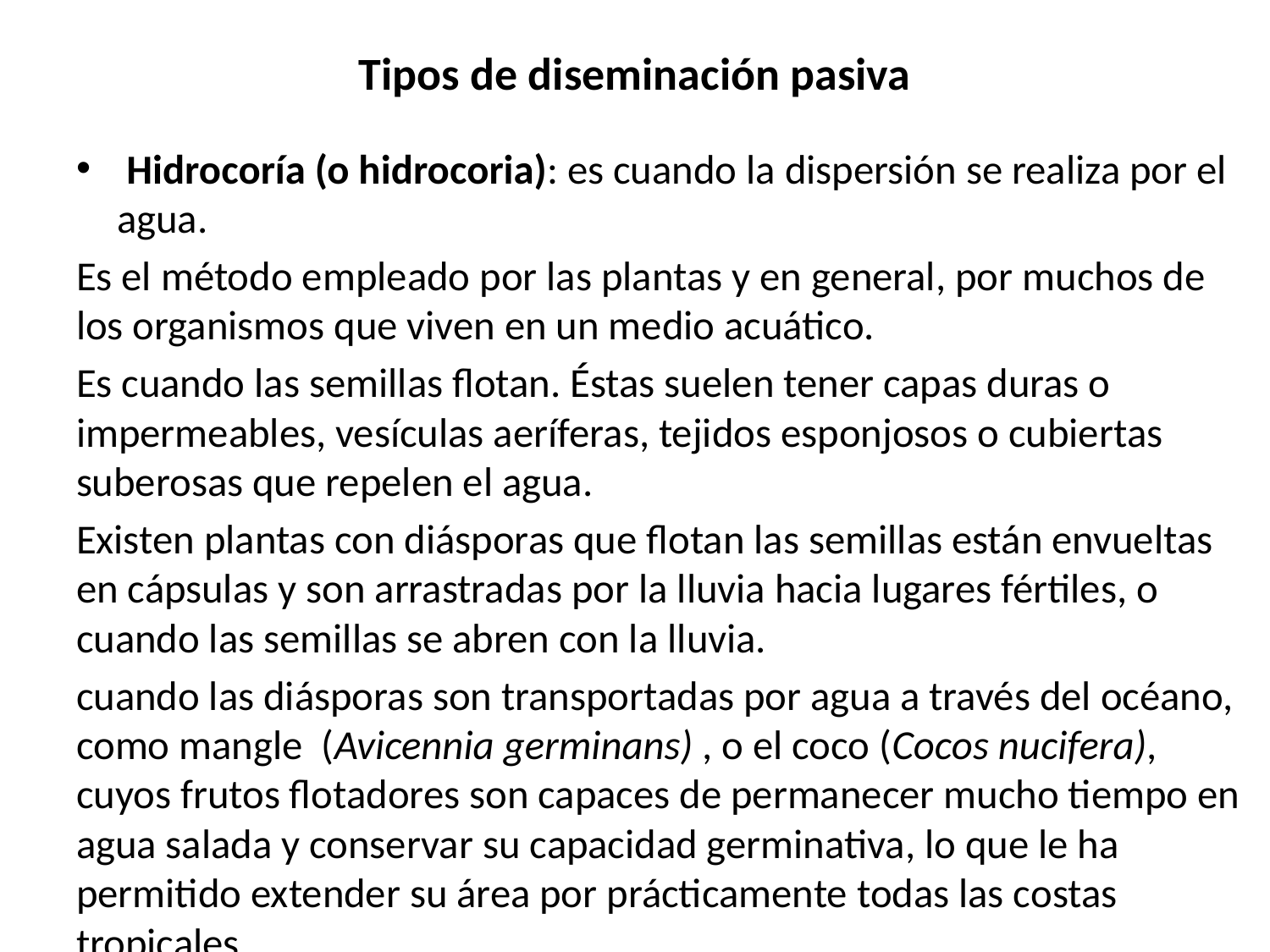

# Tipos de diseminación pasiva
 Hidrocoría (o hidrocoria): es cuando la dispersión se realiza por el agua.
Es el método empleado por las plantas y en general, por muchos de los organismos que viven en un medio acuático.
Es cuando las semillas flotan. Éstas suelen tener capas duras o impermeables, vesículas aeríferas, tejidos esponjosos o cubiertas suberosas que repelen el agua.
Existen plantas con diásporas que flotan las semillas están envueltas en cápsulas y son arrastradas por la lluvia hacia lugares fértiles, o cuando las semillas se abren con la lluvia.
cuando las diásporas son transportadas por agua a través del océano, como mangle  (Avicennia germinans) , o el coco (Cocos nucifera), cuyos frutos flotadores son capaces de permanecer mucho tiempo en agua salada y conservar su capacidad germinativa, lo que le ha permitido extender su área por prácticamente todas las costas tropicales